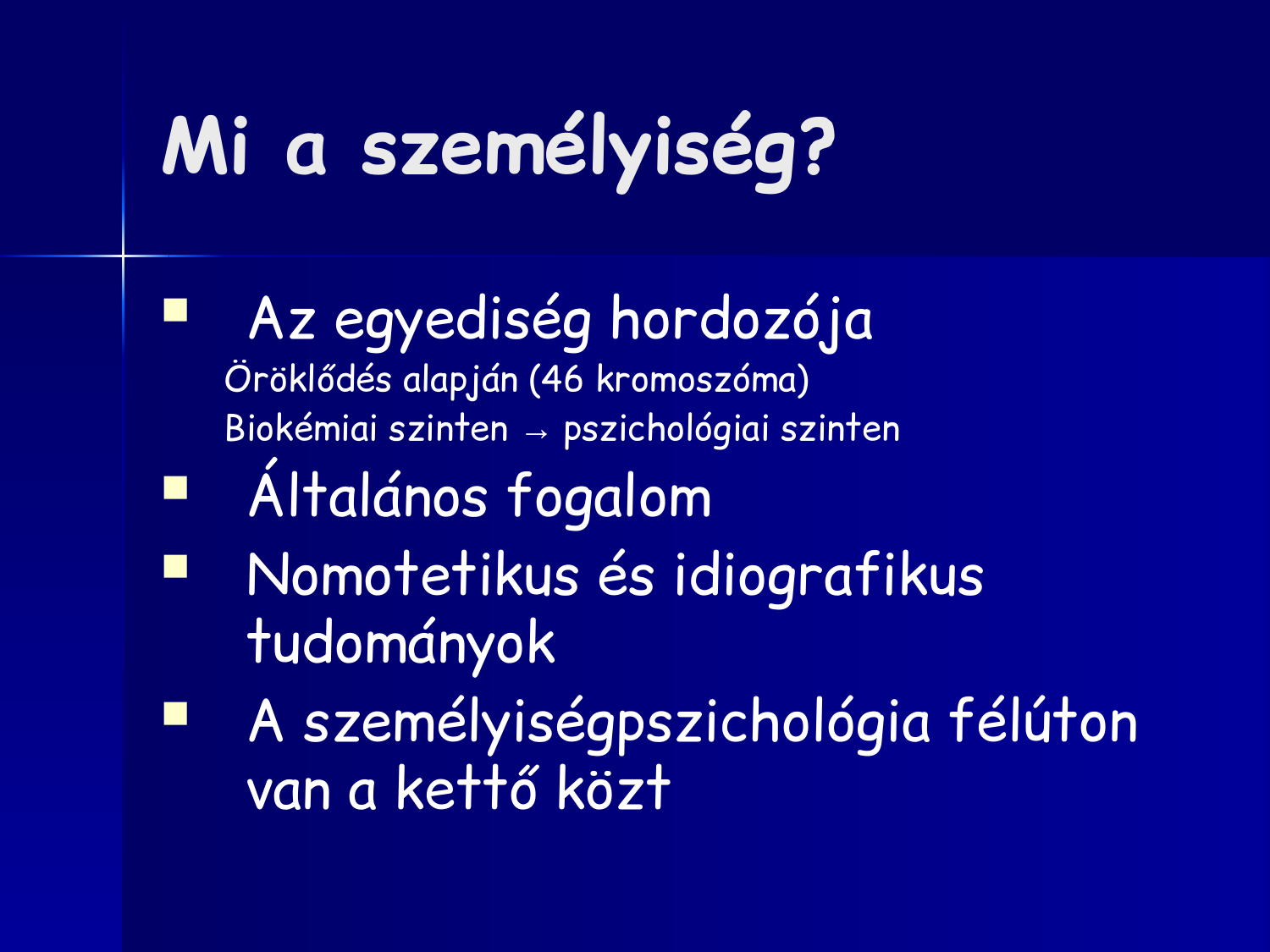

# Mi a személyiség?
Az egyediség hordozója
Öröklődés alapján (46 kromoszóma)
Biokémiai szinten → pszichológiai szinten
Általános fogalom
Nomotetikus és idiografikus tudományok
A személyiségpszichológia félúton van a kettő közt